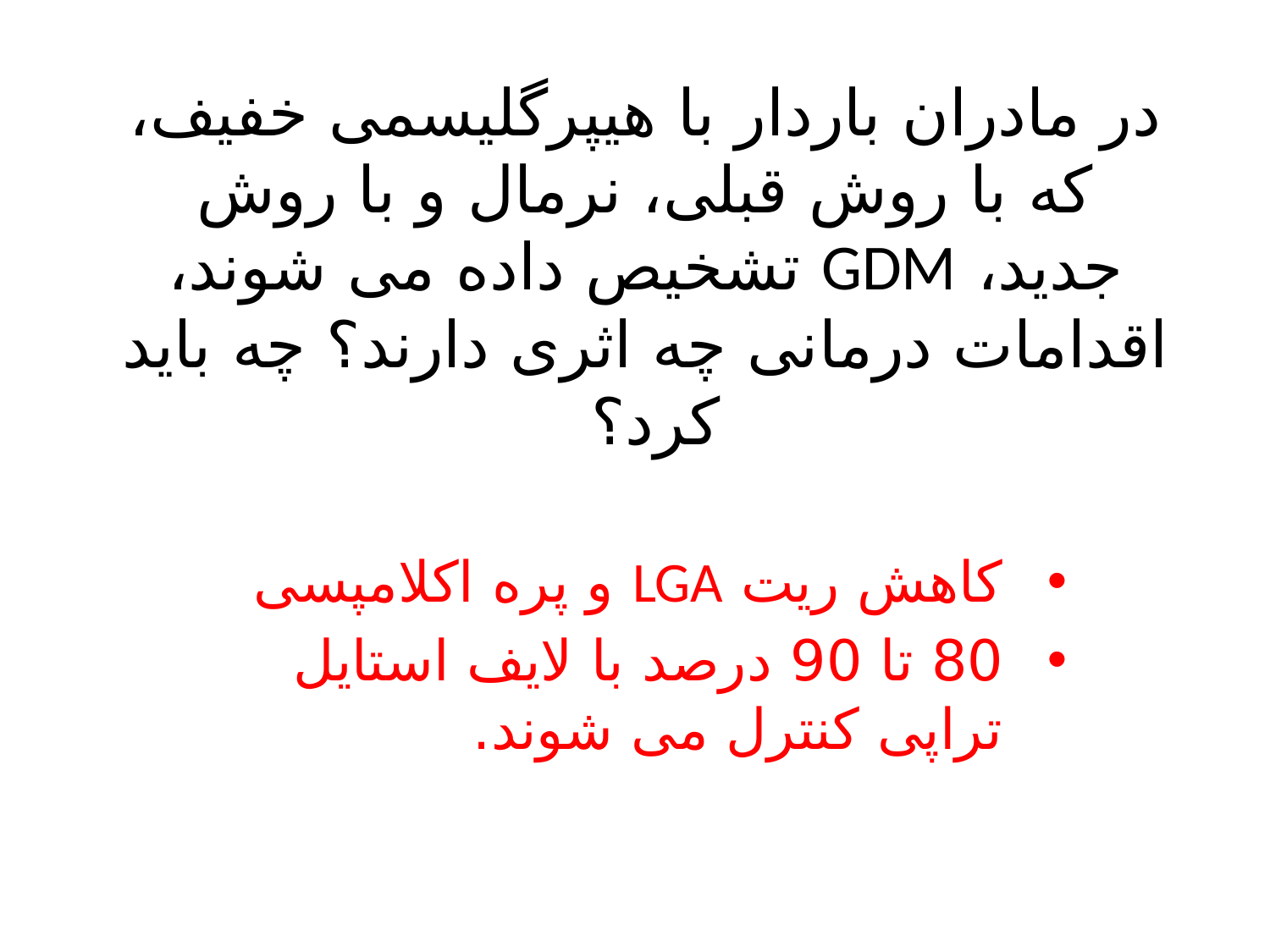

# در مادران باردار با هیپرگلیسمی خفیف، که با روش قبلی، نرمال و با روش جدید، GDM تشخیص داده می شوند، اقدامات درمانی چه اثری دارند؟ چه باید کرد؟
کاهش ریت LGA و پره اکلامپسی
80 تا 90 درصد با لایف استایل تراپی کنترل می شوند.